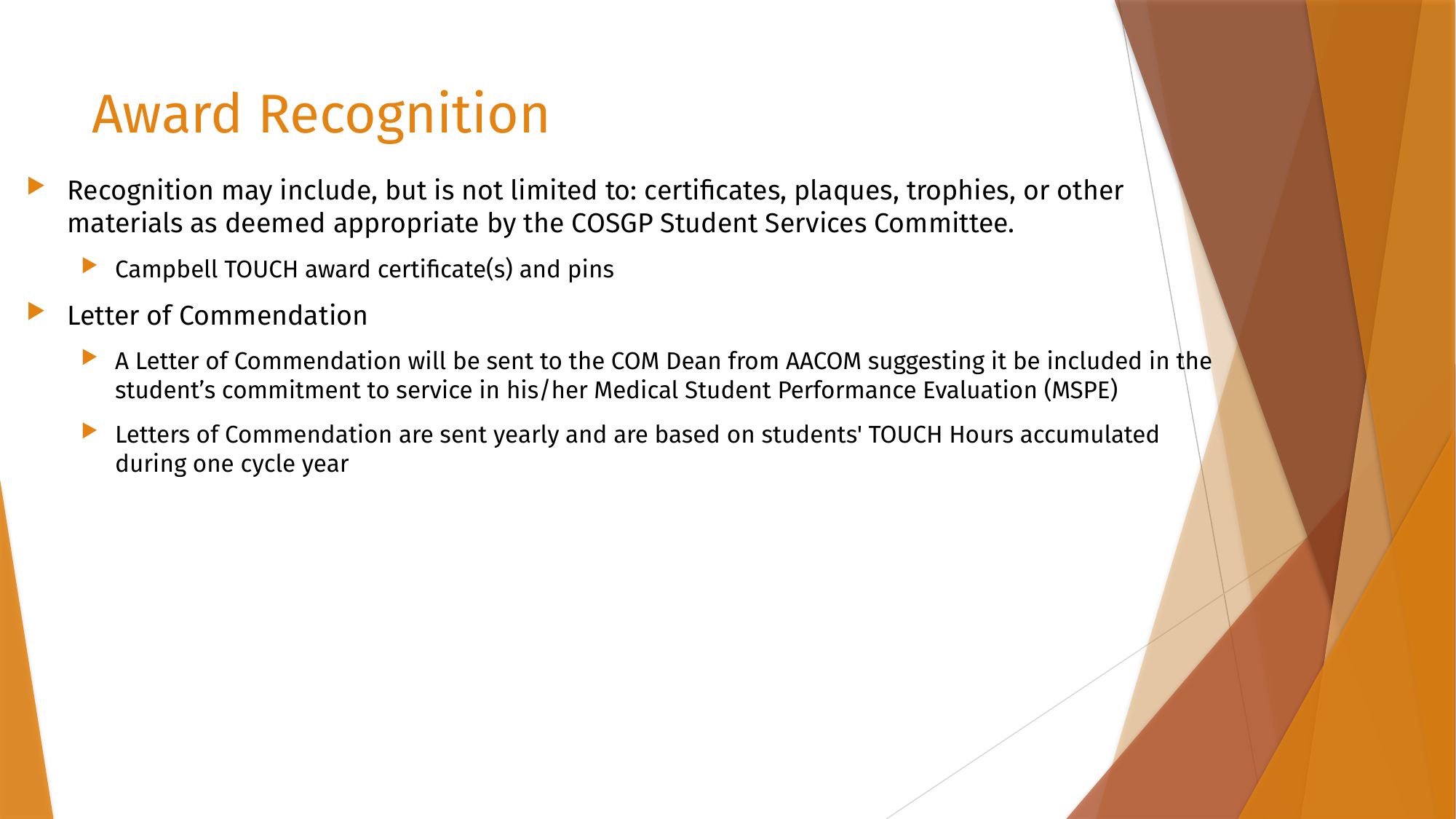

# Award Recognition
Recognition may include, but is not limited to: certificates, plaques, trophies, or other materials as deemed appropriate by the COSGP Student Services Committee.
Campbell TOUCH award certificate(s) and pins
Letter of Commendation
A Letter of Commendation will be sent to the COM Dean from AACOM suggesting it be included in the student’s commitment to service in his/her Medical Student Performance Evaluation (MSPE)
Letters of Commendation are sent yearly and are based on students' TOUCH Hours accumulated during one cycle year